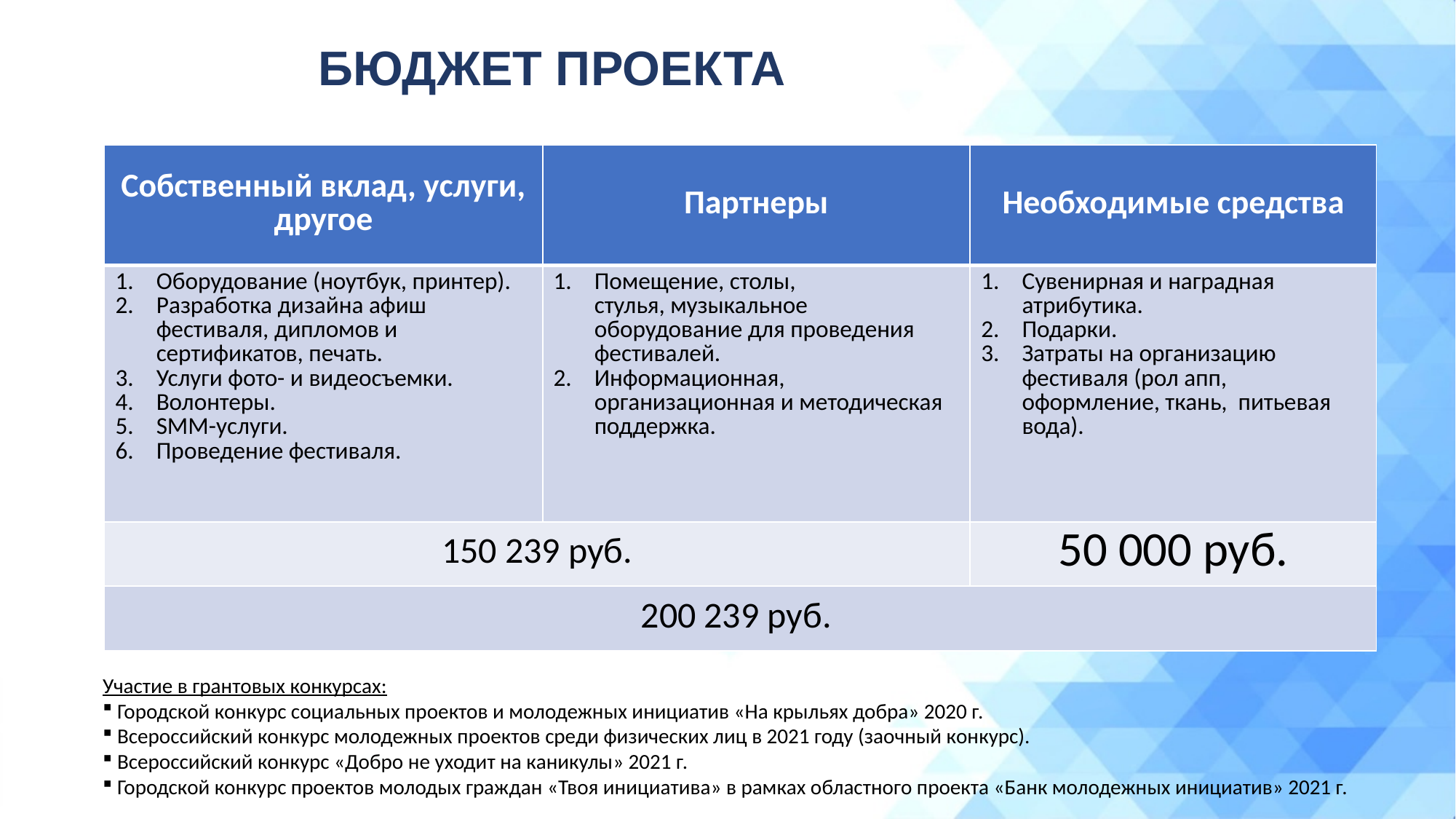

БЮДЖЕТ ПРОЕКТА
| Собственный вклад, услуги, другое | Партнеры | Необходимые средства |
| --- | --- | --- |
| Оборудование (ноутбук, принтер). Разработка дизайна афиш фестиваля, дипломов и сертификатов, печать. Услуги фото- и видеосъемки. Волонтеры. SMM-услуги. Проведение фестиваля. | Помещение, столы, стулья, музыкальное оборудование для проведения фестивалей. Информационная, организационная и методическая поддержка. | Сувенирная и наградная атрибутика. Подарки. Затраты на организацию фестиваля (рол апп, оформление, ткань, питьевая вода). |
| 150 239 руб. |  | 50 000 руб. |
| 200 239 руб. |  |  |
Участие в грантовых конкурсах:
 Городской конкурс социальных проектов и молодежных инициатив «На крыльях добра» 2020 г.
 Всероссийский конкурс молодежных проектов среди физических лиц в 2021 году (заочный конкурс).
 Всероссийский конкурс «Добро не уходит на каникулы» 2021 г.
 Городской конкурс проектов молодых граждан «Твоя инициатива» в рамках областного проекта «Банк молодежных инициатив» 2021 г.